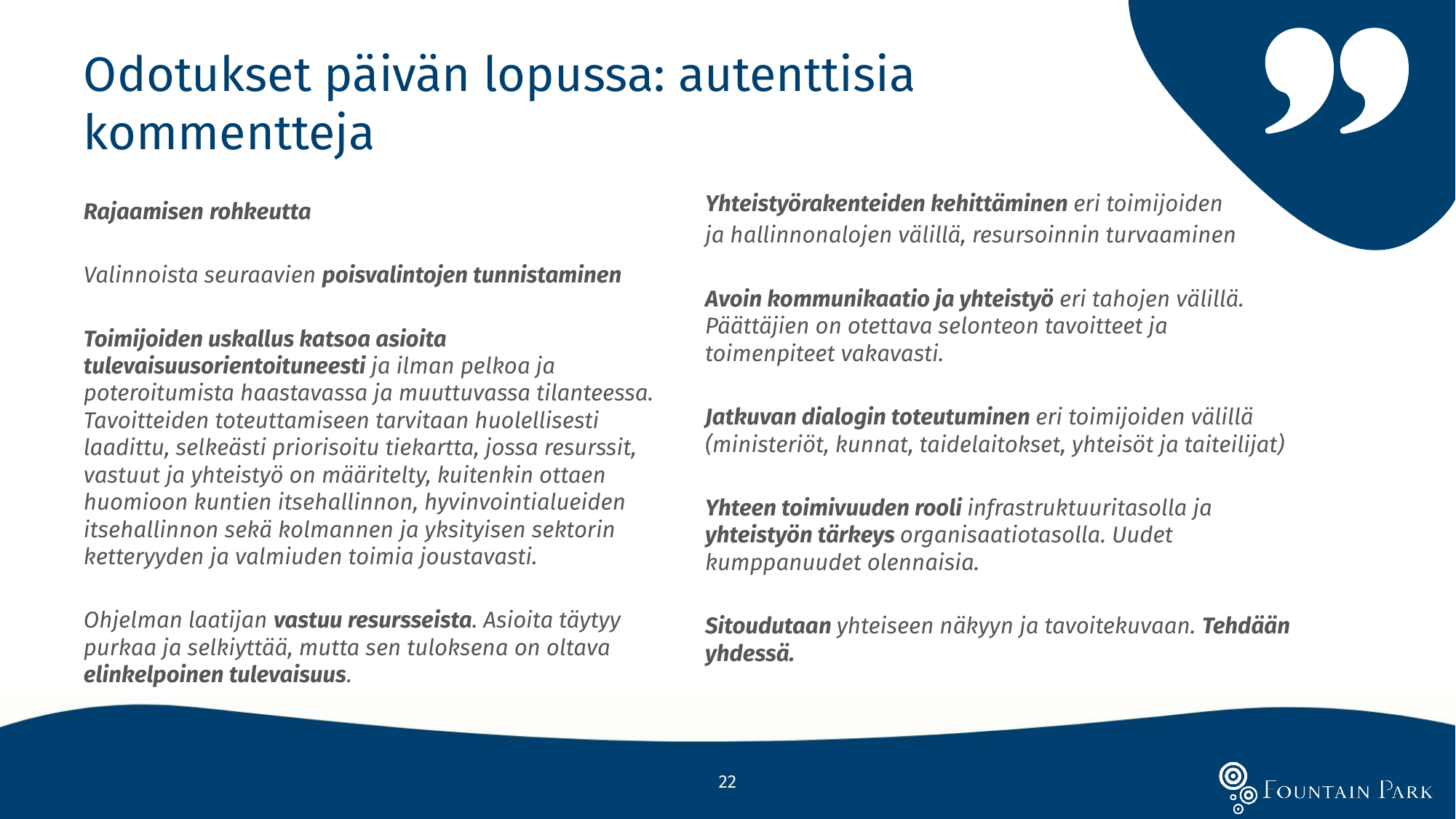

# Odotukset päivän lopussa: autenttisia kommentteja
Yhteistyörakenteiden kehittäminen eri toimijoiden
ja hallinnonalojen välillä, resursoinnin turvaaminen

Avoin kommunikaatio ja yhteistyö eri tahojen välillä. Päättäjien on otettava selonteon tavoitteet ja toimenpiteet vakavasti.

Jatkuvan dialogin toteutuminen eri toimijoiden välillä (ministeriöt, kunnat, taidelaitokset, yhteisöt ja taiteilijat)

Yhteen toimivuuden rooli infrastruktuuritasolla ja yhteistyön tärkeys organisaatiotasolla. Uudet kumppanuudet olennaisia.

Sitoudutaan yhteiseen näkyyn ja tavoitekuvaan. Tehdään yhdessä.

Rajaamisen rohkeutta

Valinnoista seuraavien poisvalintojen tunnistaminen

Toimijoiden uskallus katsoa asioita tulevaisuusorientoituneesti ja ilman pelkoa ja poteroitumista haastavassa ja muuttuvassa tilanteessa. Tavoitteiden toteuttamiseen tarvitaan huolellisesti laadittu, selkeästi priorisoitu tiekartta, jossa resurssit, vastuut ja yhteistyö on määritelty, kuitenkin ottaen huomioon kuntien itsehallinnon, hyvinvointialueiden itsehallinnon sekä kolmannen ja yksityisen sektorin ketteryyden ja valmiuden toimia joustavasti.

Ohjelman laatijan vastuu resursseista. Asioita täytyy purkaa ja selkiyttää, mutta sen tuloksena on oltava elinkelpoinen tulevaisuus.

22